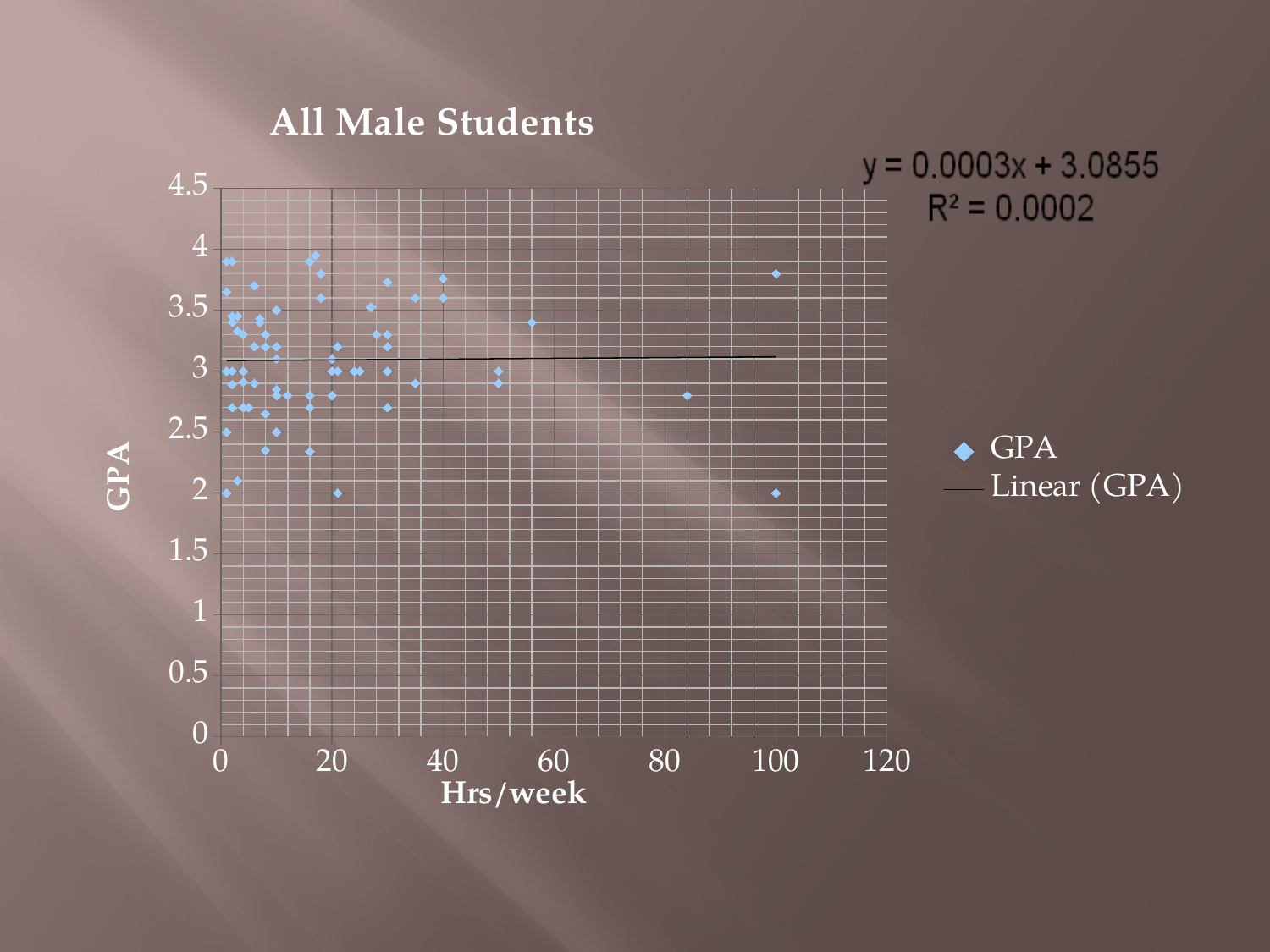

### Chart: All Male Students

| Category |  |
|---|---|